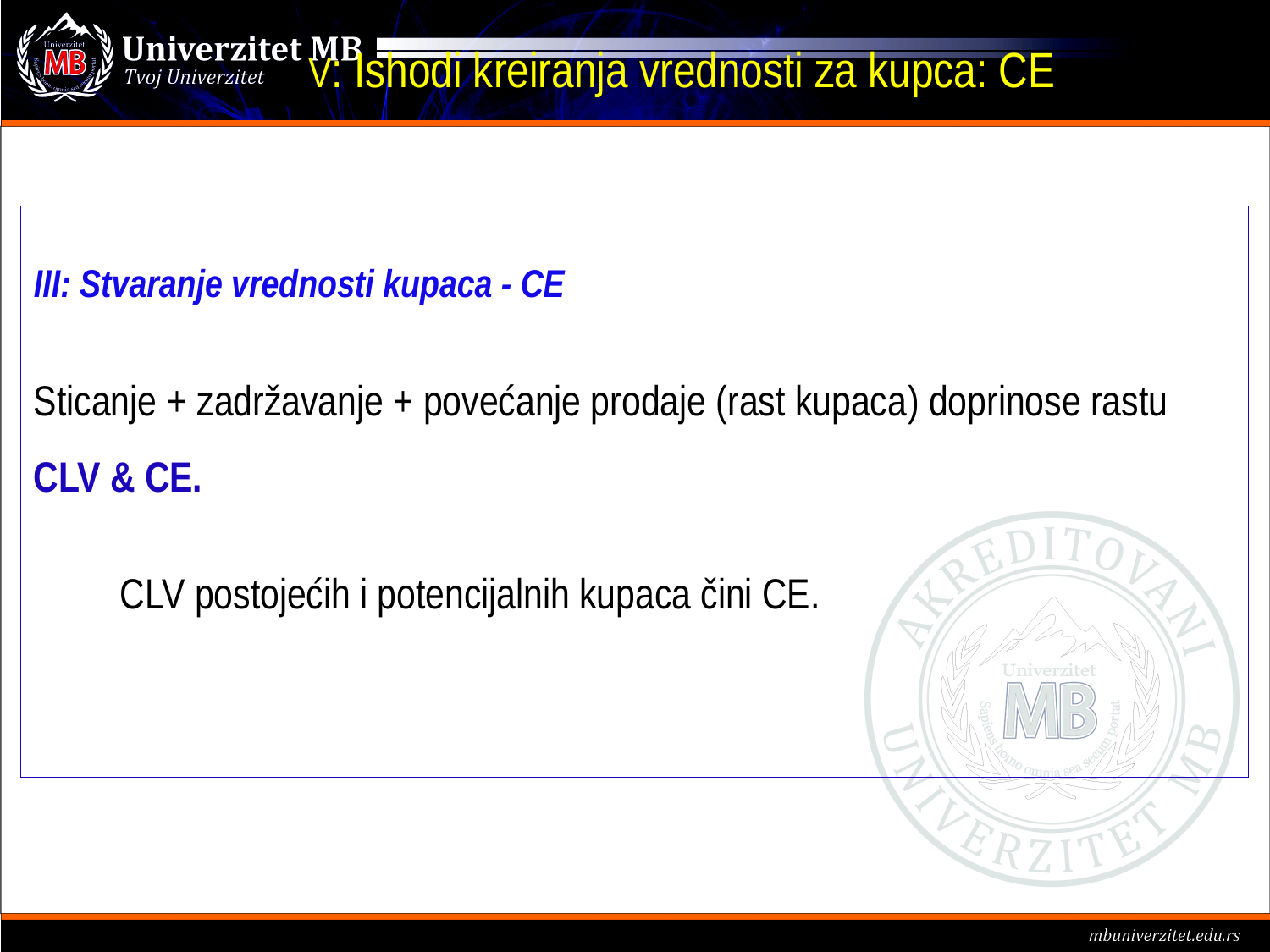

#
V: Ishodi kreiranja vrednosti za kupca: CE

III: Stvaranje vrednosti kupaca - CE

Sticanje + zadržavanje + povećanje prodaje (rast kupaca) doprinose rastu CLV & CE.

CLV postojećih i potencijalnih kupaca čini CE.